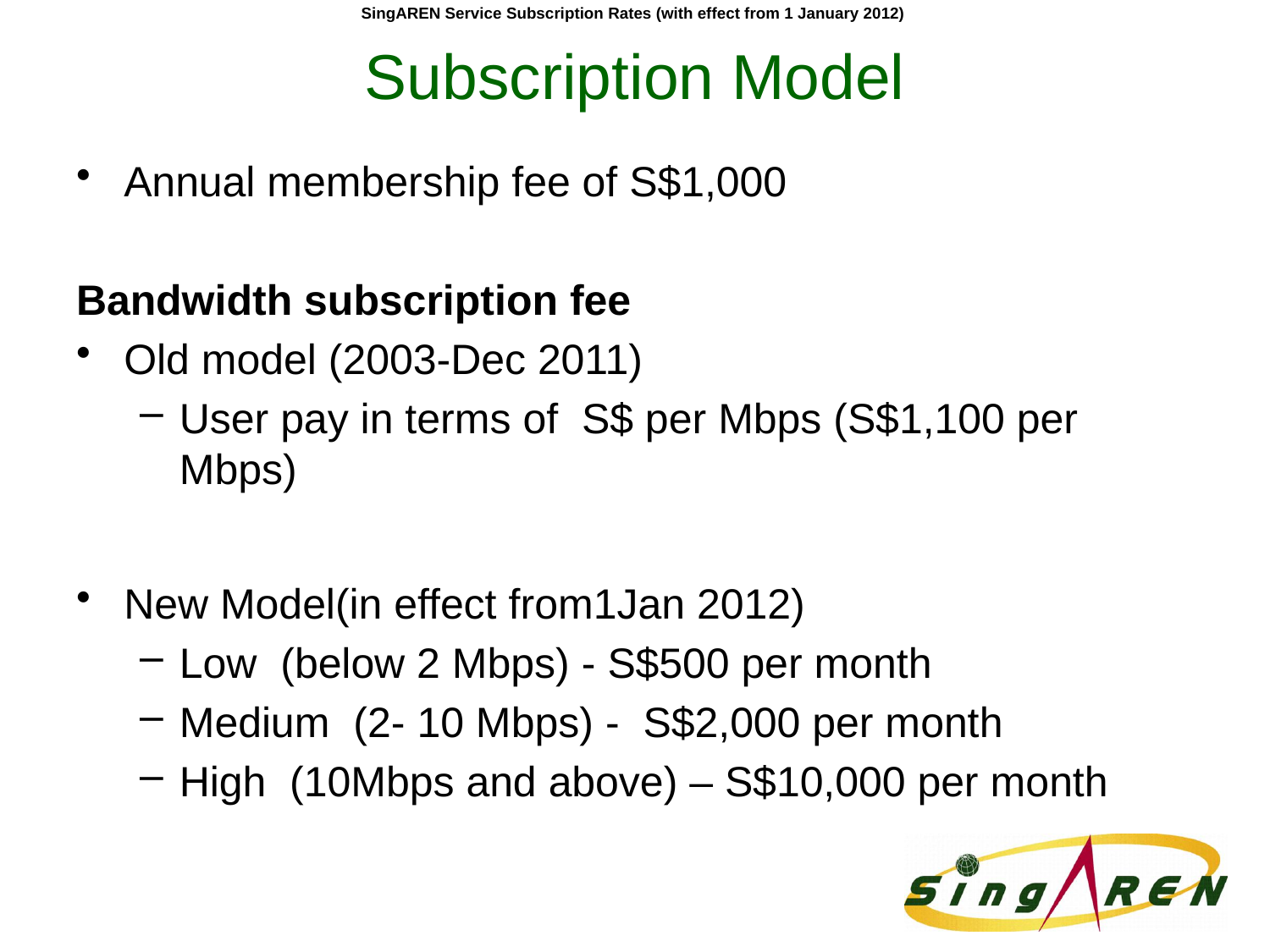

SingAREN Service Subscription Rates (with effect from 1 January 2012)

# Subscription Model
Annual membership fee of S$1,000

Bandwidth subscription fee
Old model (2003-Dec 2011)
User pay in terms of  S$ per Mbps (S$1,100 per Mbps)

New Model(in effect from1Jan 2012)
Low  (below 2 Mbps) - S$500 per month
Medium  (2- 10 Mbps) -  S$2,000 per month
High  (10Mbps and above) – S$10,000 per month